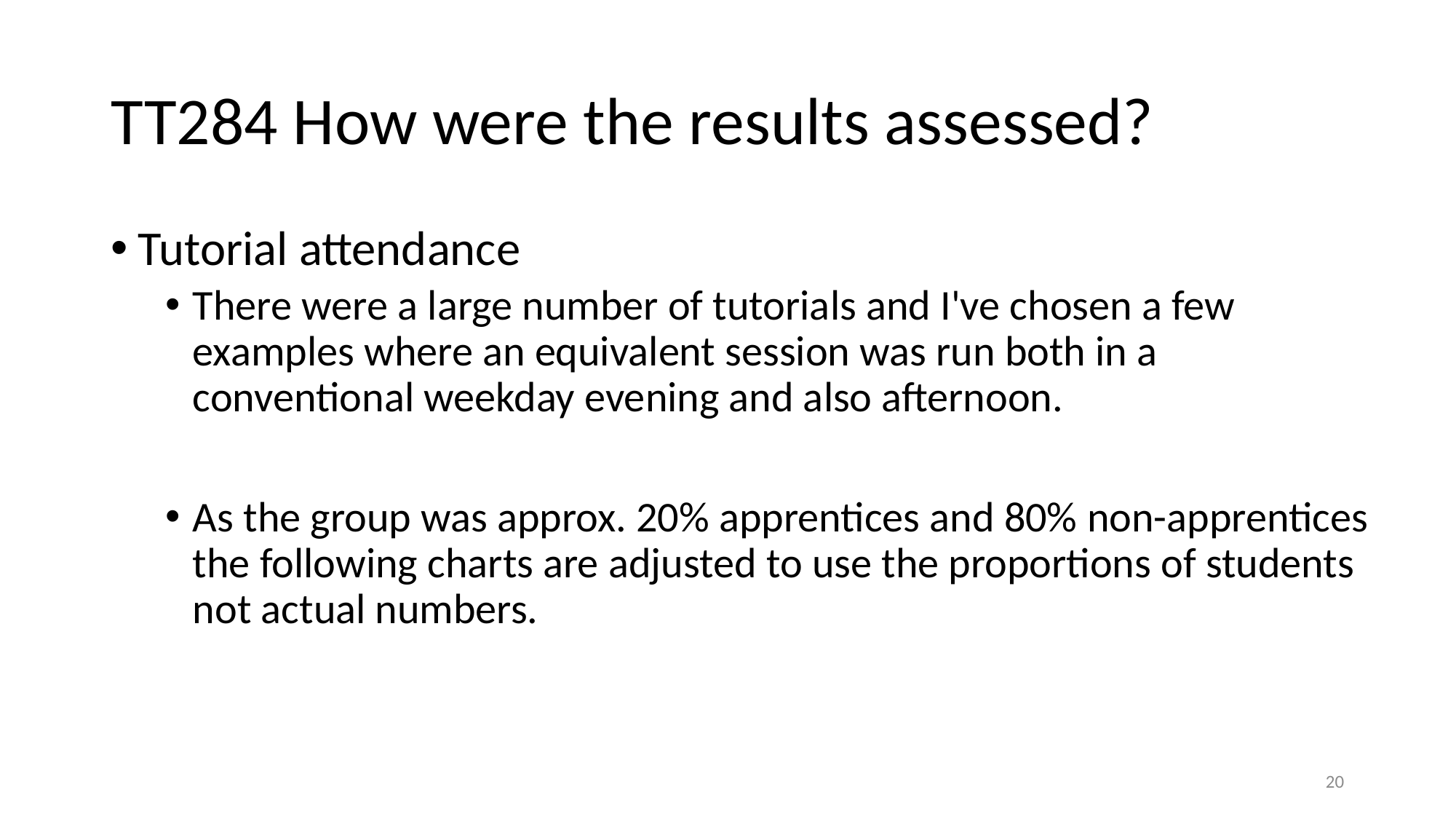

# TT284 How were the results assessed?
Tutorial attendance
There were a large number of tutorials and I've chosen a few examples where an equivalent session was run both in a conventional weekday evening and also afternoon.

As the group was approx. 20% apprentices and 80% non-apprentices the following charts are adjusted to use the proportions of students not actual numbers.
20